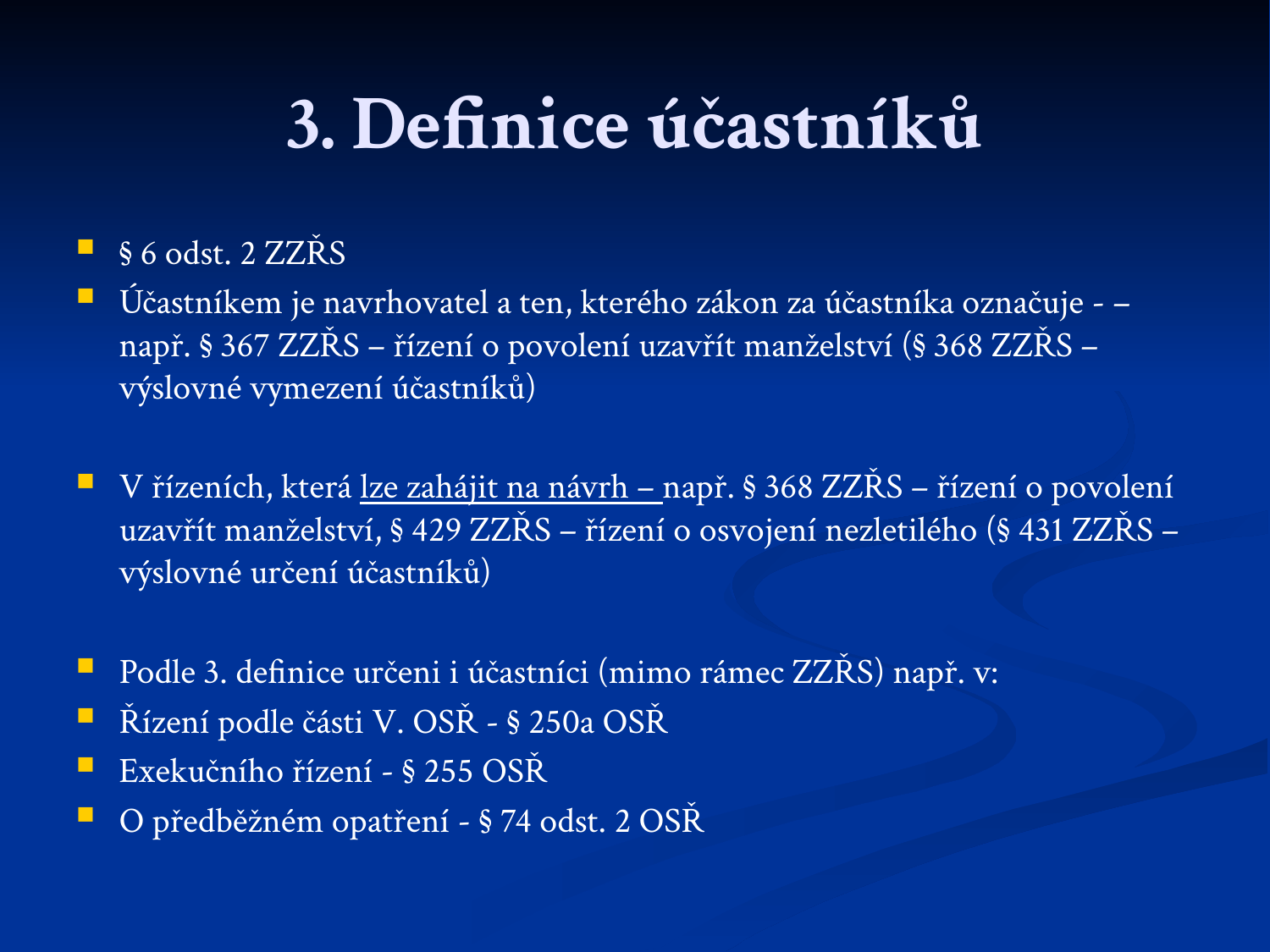

3. Definice účastníků
§ 6 odst. 2 ZZŘS
Účastníkem je navrhovatel a ten, kterého zákon za účastníka označuje - – např. § 367 ZZŘS – řízení o povolení uzavřít manželství (§ 368 ZZŘS – výslovné vymezení účastníků)

V řízeních, která lze zahájit na návrh – např. § 368 ZZŘS – řízení o povolení uzavřít manželství, § 429 ZZŘS – řízení o osvojení nezletilého (§ 431 ZZŘS – výslovné určení účastníků)

Podle 3. definice určeni i účastníci (mimo rámec ZZŘS) např. v:
Řízení podle části V. OSŘ - § 250a OSŘ
Exekučního řízení - § 255 OSŘ
O předběžném opatření - § 74 odst. 2 OSŘ